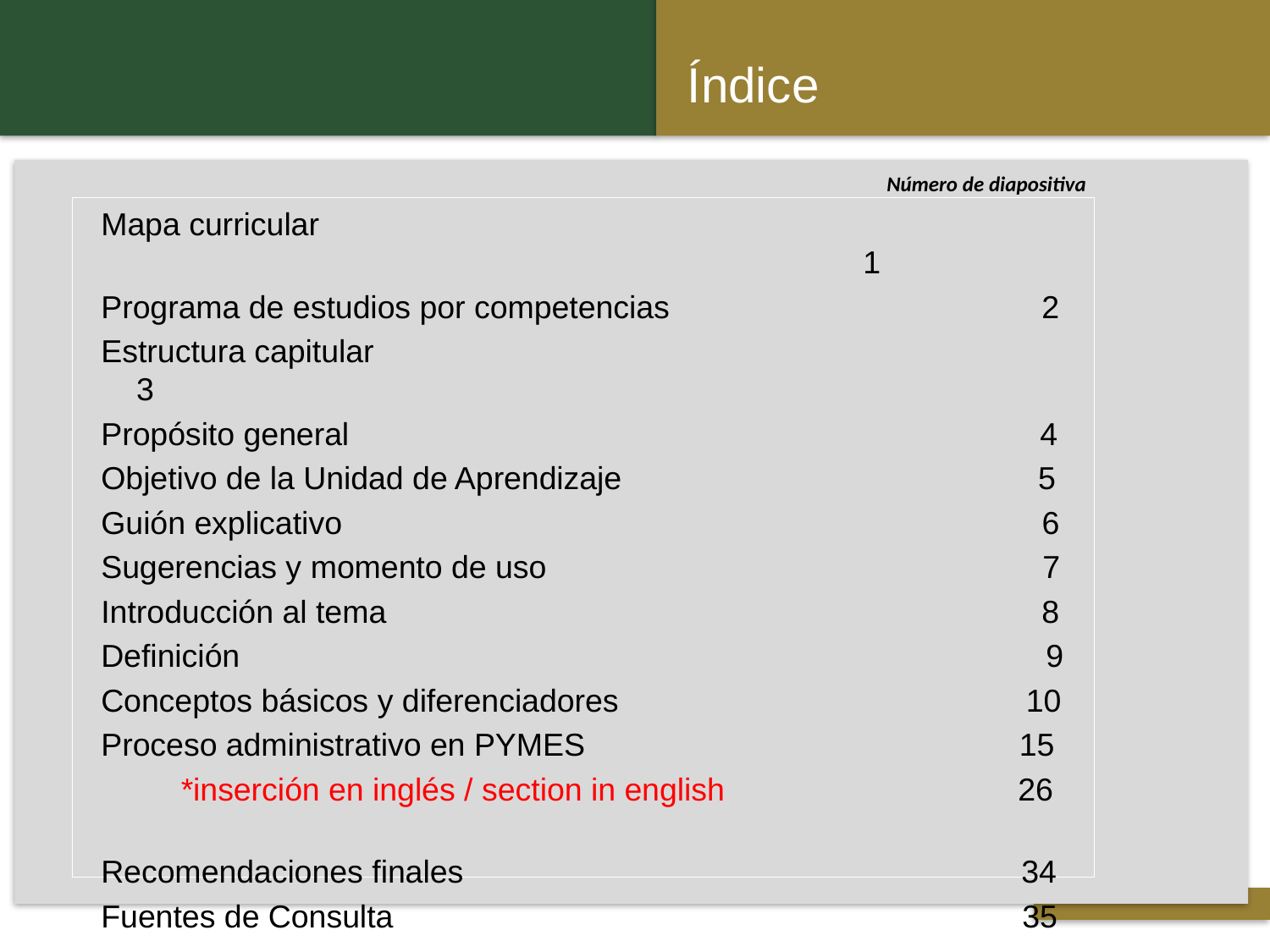

Índice

Número de diapositiva
Mapa curricular												1
Programa de estudios por competencias                                          2
Estructura capitular                 	                                                          3
Propósito general                                                                              4
Objetivo de la Unidad de Aprendizaje                                               5
Guión explicativo                                                                               6
Sugerencias y momento de uso                                                        7
Introducción al tema                                                                          8
Definición                                                                                           9
Conceptos básicos y diferenciadores                                              10
Proceso administrativo en PYMES                                                 15
         *inserción en inglés / section in english                                 26
Recomendaciones finales                                                               34
Fuentes de Consulta                                                                       35

                                          Titulo de la presentación